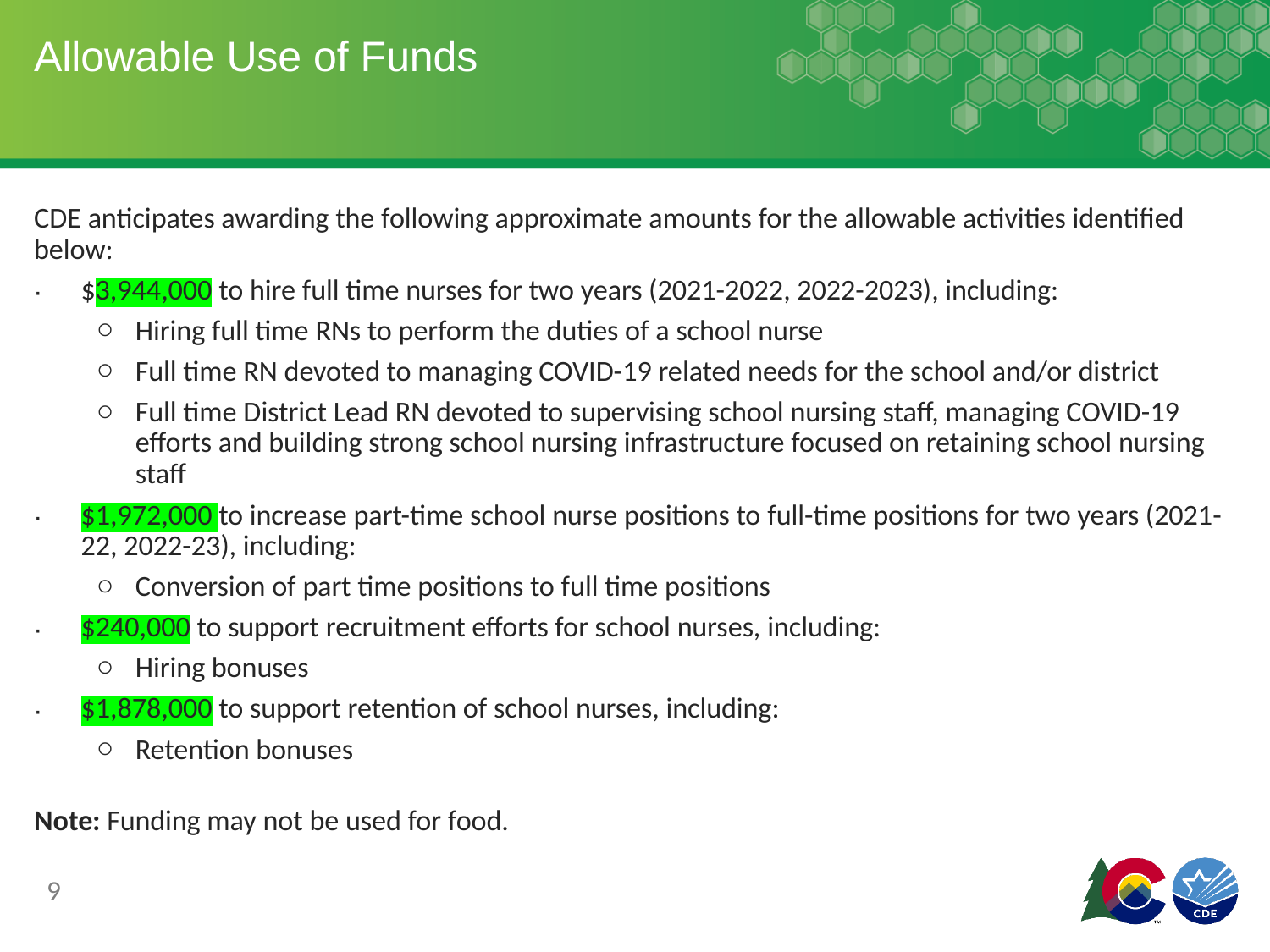

# Allowable Use of Funds
CDE anticipates awarding the following approximate amounts for the allowable activities identified below:
$3,944,000 to hire full time nurses for two years (2021-2022, 2022-2023), including:
Hiring full time RNs to perform the duties of a school nurse
Full time RN devoted to managing COVID-19 related needs for the school and/or district
Full time District Lead RN devoted to supervising school nursing staff, managing COVID-19 efforts and building strong school nursing infrastructure focused on retaining school nursing staff
$1,972,000 to increase part-time school nurse positions to full-time positions for two years (2021-22, 2022-23), including:
Conversion of part time positions to full time positions
$240,000 to support recruitment efforts for school nurses, including:
Hiring bonuses
$1,878,000 to support retention of school nurses, including:
Retention bonuses

Note: Funding may not be used for food.

9